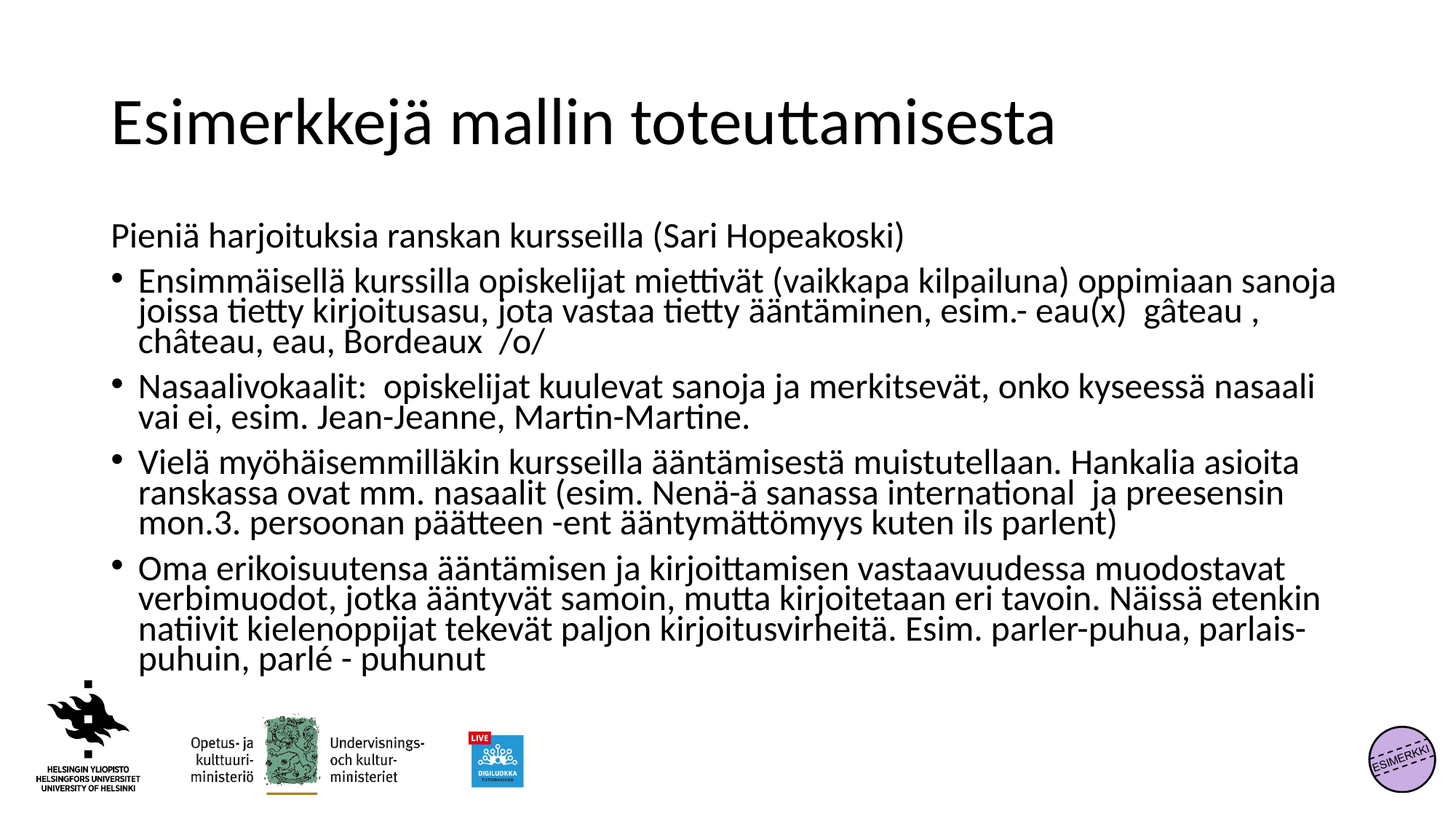

# Esimerkkejä mallin toteuttamisesta
Pieniä harjoituksia ranskan kursseilla (Sari Hopeakoski)
Ensimmäisellä kurssilla opiskelijat miettivät (vaikkapa kilpailuna) oppimiaan sanoja joissa tietty kirjoitusasu, jota vastaa tietty ääntäminen, esim.- eau(x)  gâteau , château, eau, Bordeaux  /o/
Nasaalivokaalit:  opiskelijat kuulevat sanoja ja merkitsevät, onko kyseessä nasaali vai ei, esim. Jean-Jeanne, Martin-Martine.
Vielä myöhäisemmilläkin kursseilla ääntämisestä muistutellaan. Hankalia asioita ranskassa ovat mm. nasaalit (esim. Nenä-ä sanassa international  ja preesensin mon.3. persoonan päätteen -ent ääntymättömyys kuten ils parlent)
Oma erikoisuutensa ääntämisen ja kirjoittamisen vastaavuudessa muodostavat verbimuodot, jotka ääntyvät samoin, mutta kirjoitetaan eri tavoin. Näissä etenkin natiivit kielenoppijat tekevät paljon kirjoitusvirheitä. Esim. parler-puhua, parlais-puhuin, parlé - puhunut